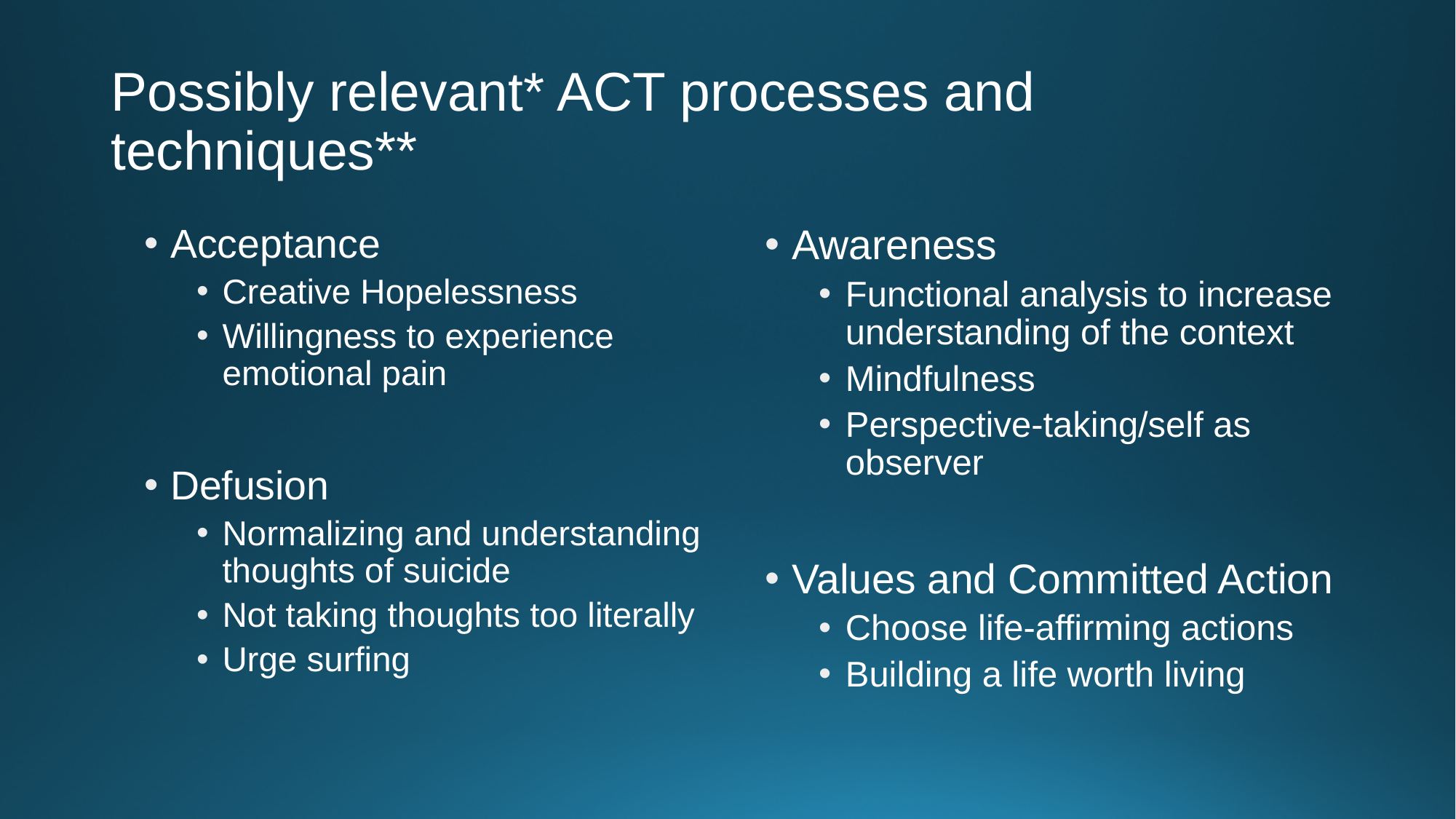

# Possibly relevant* ACT processes and techniques**
Acceptance
Creative Hopelessness
Willingness to experience emotional pain

Defusion
Normalizing and understanding thoughts of suicide
Not taking thoughts too literally
Urge surfing

Awareness
Functional analysis to increase understanding of the context
Mindfulness
Perspective-taking/self as observer

Values and Committed Action
Choose life-affirming actions
Building a life worth living